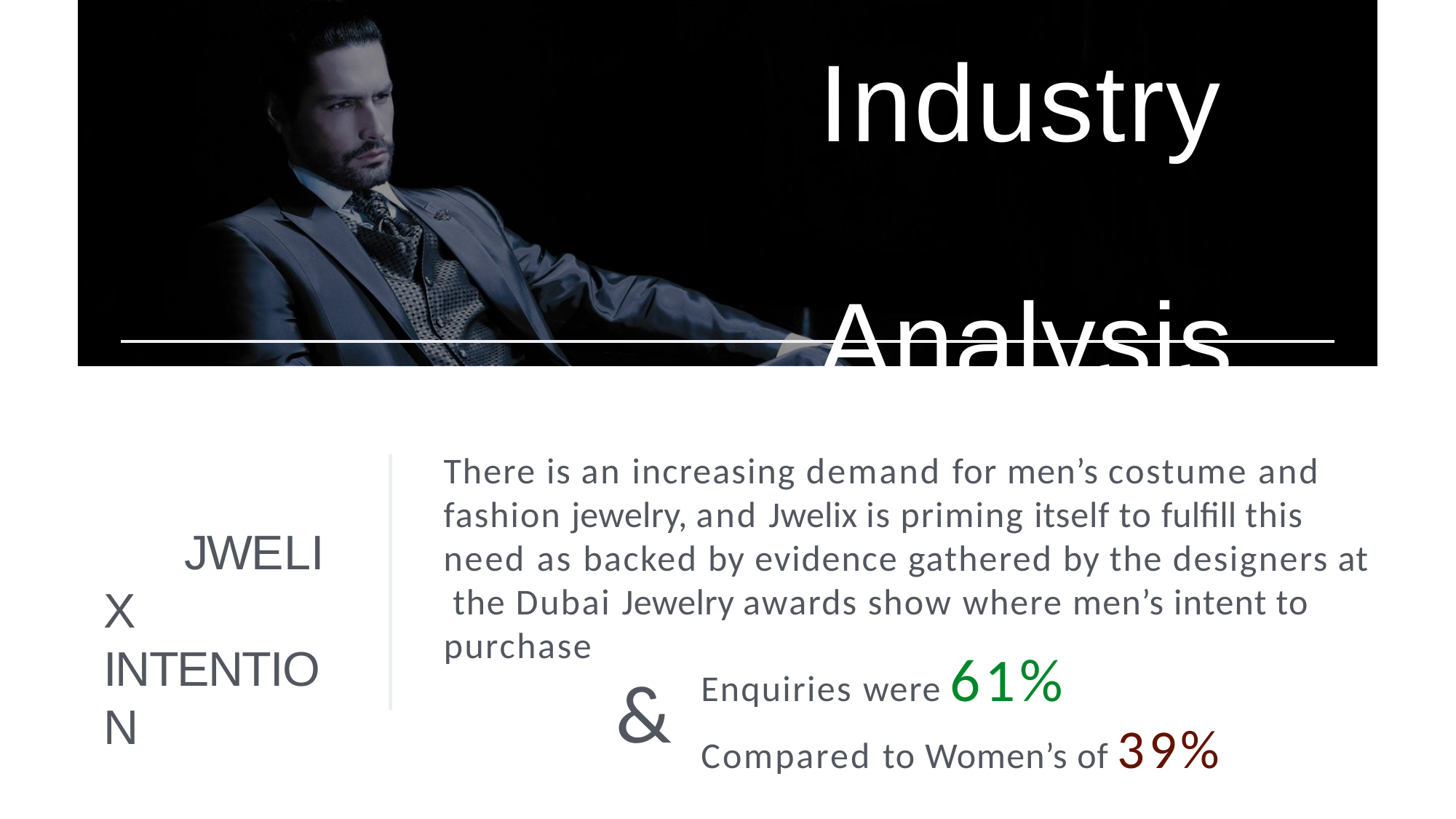

# Industry  Analysis

There is an increasing demand for men’s costume and  fashion jewelry, and Jwelix is priming itself to fulfill this  need as backed by evidence gathered by the designers at  the Dubai Jewelry awards show where men’s intent to

JWELIX  INTENTION
purchase
Enquiries were 61%
Compared to Women’s of 39%
&